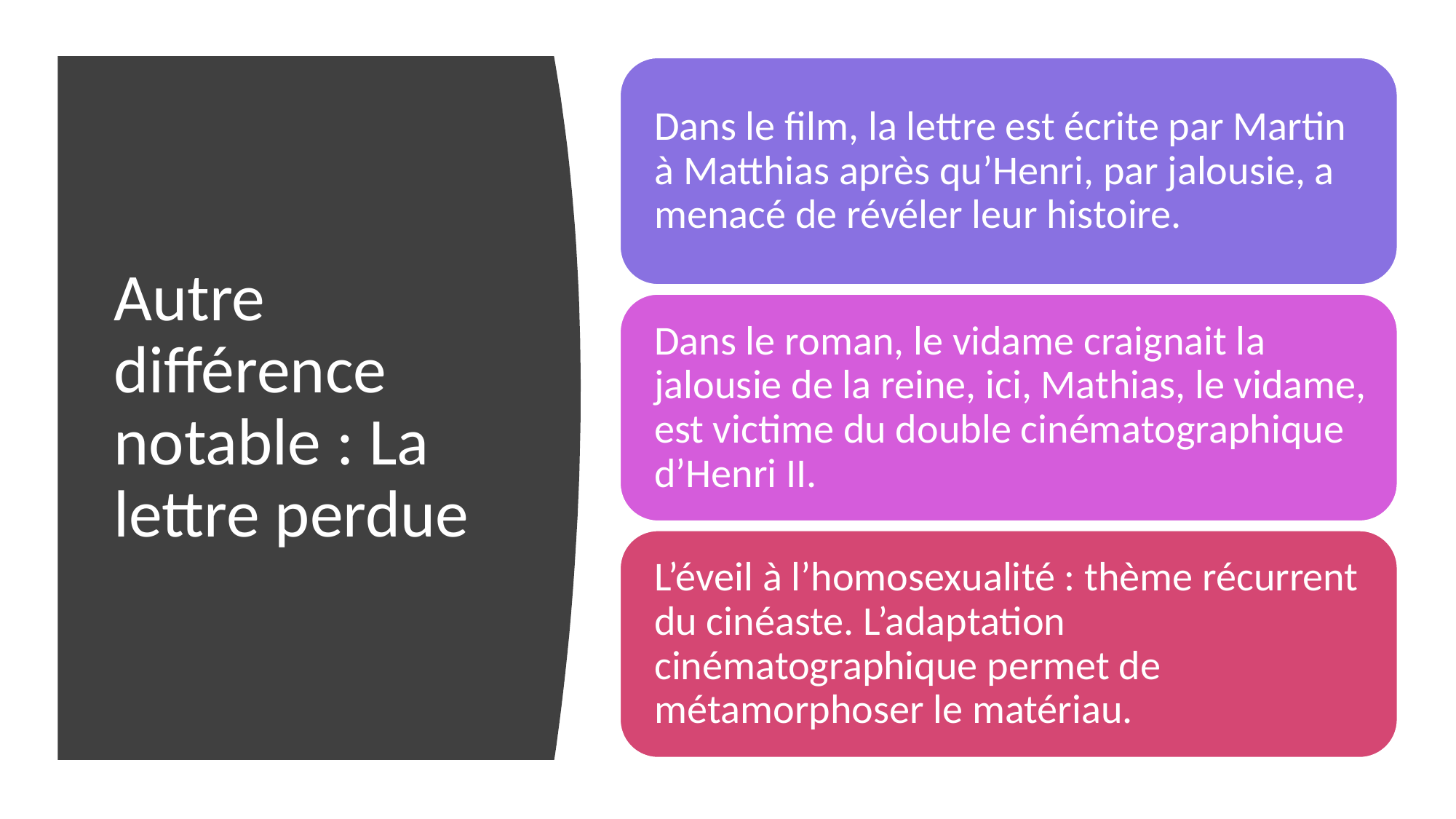

Dans le film, la lettre est écrite par Martin à Matthias après qu’Henri, par jalousie, a menacé de révéler leur histoire.
Dans le roman, le vidame craignait la jalousie de la reine, ici, Mathias, le vidame, est victime du double cinématographique d’Henri II.
L’éveil à l’homosexualité : thème récurrent du cinéaste. L’adaptation cinématographique permet de métamorphoser le matériau.

# Autre différence notable : La lettre perdue